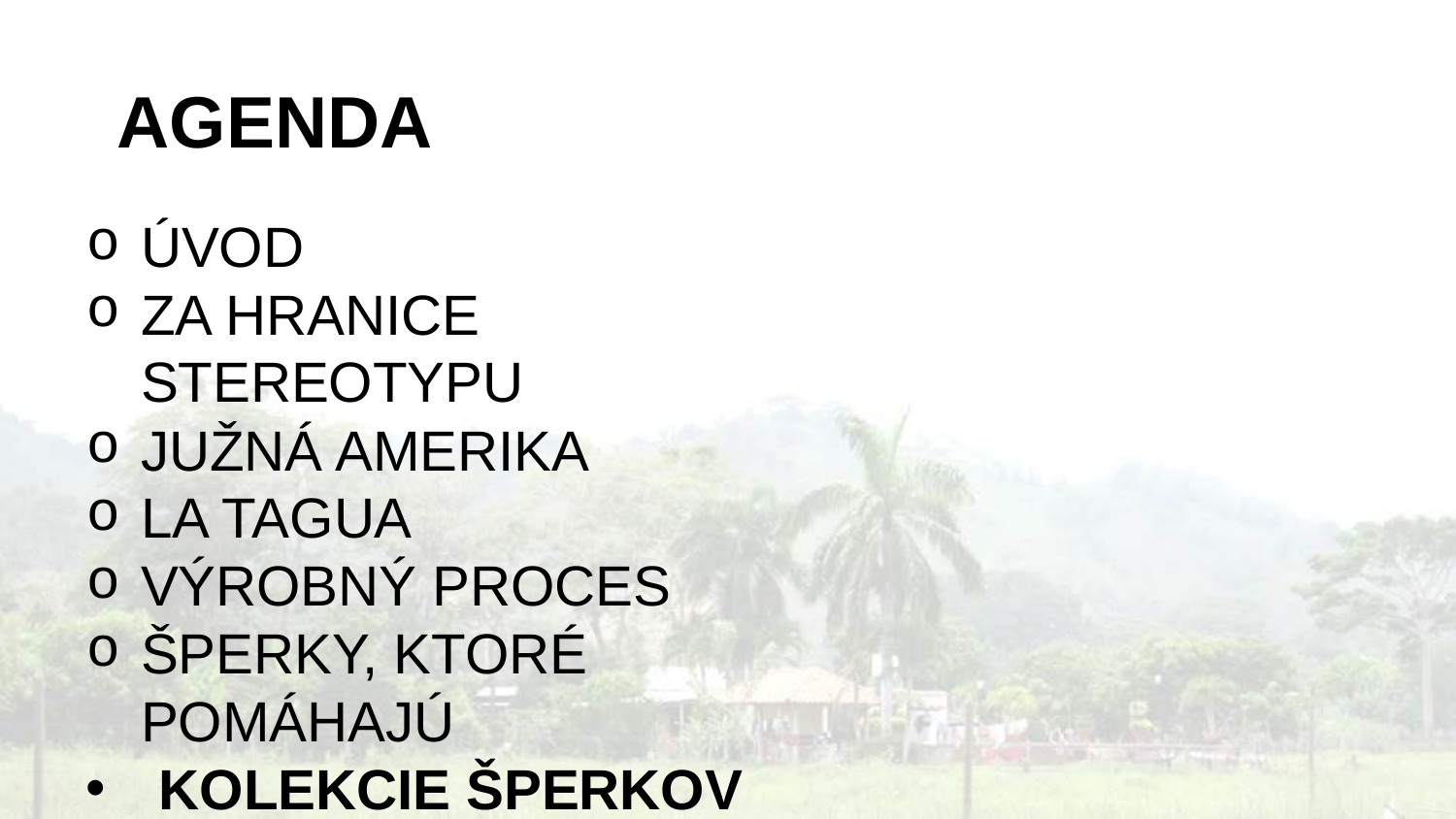

AGENDA
ÚVOD
ZA HRANICE STEREOTYPU
JUŽNÁ AMERIKA
LA TAGUA
VÝROBNÝ PROCES
ŠPERKY, KTORÉ POMÁHAJÚ
KOLEKCIE ŠPERKOV